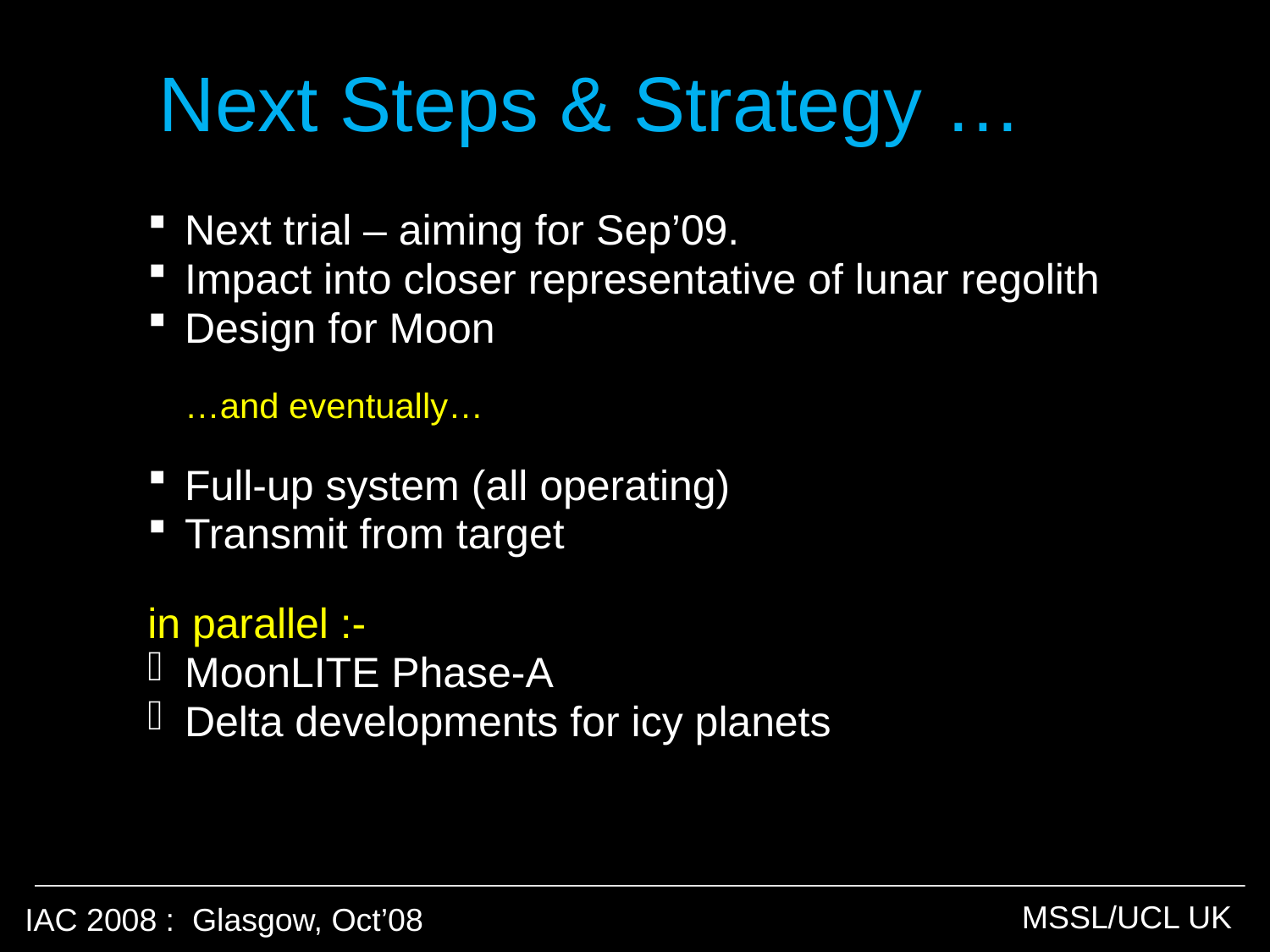

# Next Steps & Strategy …
Next trial – aiming for Sep’09.
Impact into closer representative of lunar regolith
Design for Moon
…and eventually…
Full-up system (all operating)
Transmit from target
in parallel :-
MoonLITE Phase-A
Delta developments for icy planets